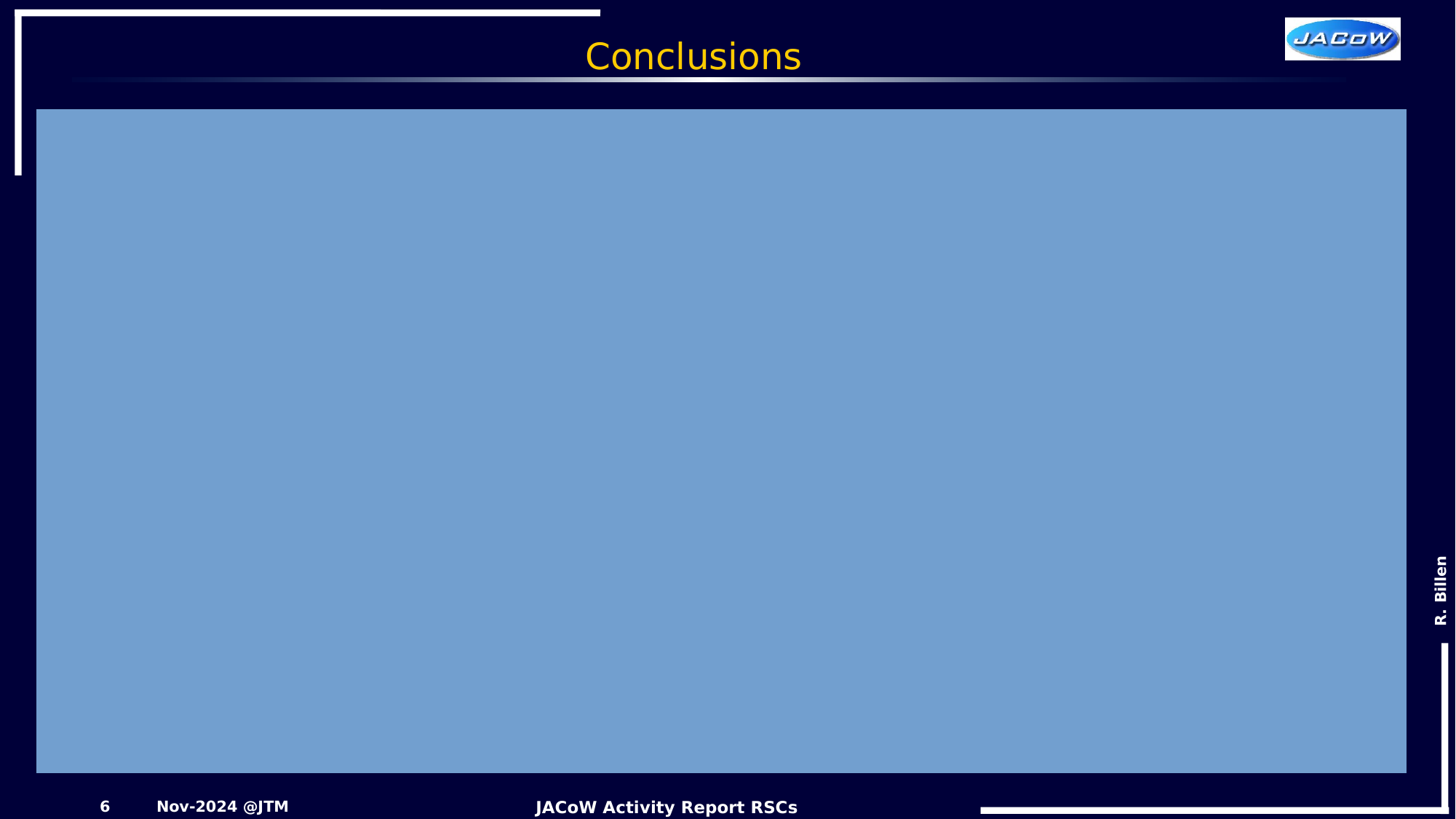

# Conclusions
The current/future required Support is shifting:
Away from SPMS, although not yet down to zero
Towards Indico, as all conferences are now Indico-powered
Towards the future Search Engine implementation
Away from the concept of Regional Centres
Away from “single-person shows” with implicit non-sustainable consequences
Towards teams with shared knowledge to provide support

A vision with up-to-date technology and adequate approaches in a modernised environment is a necessity for JACoW’s future

6
Nov-2024 @JTM
JACoW Activity Report RSCs